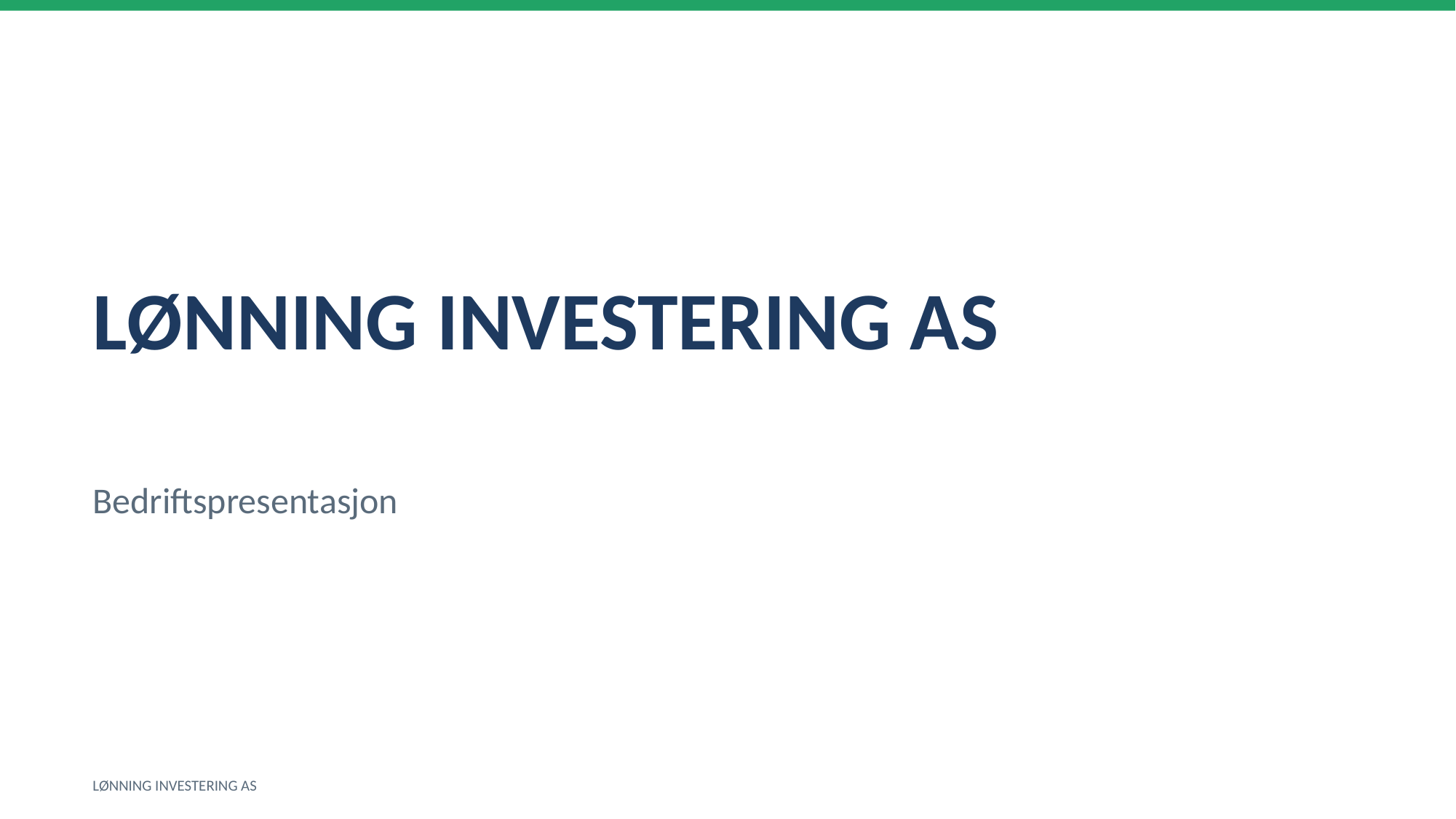

LØNNING INVESTERING AS
Bedriftspresentasjon
LØNNING INVESTERING AS